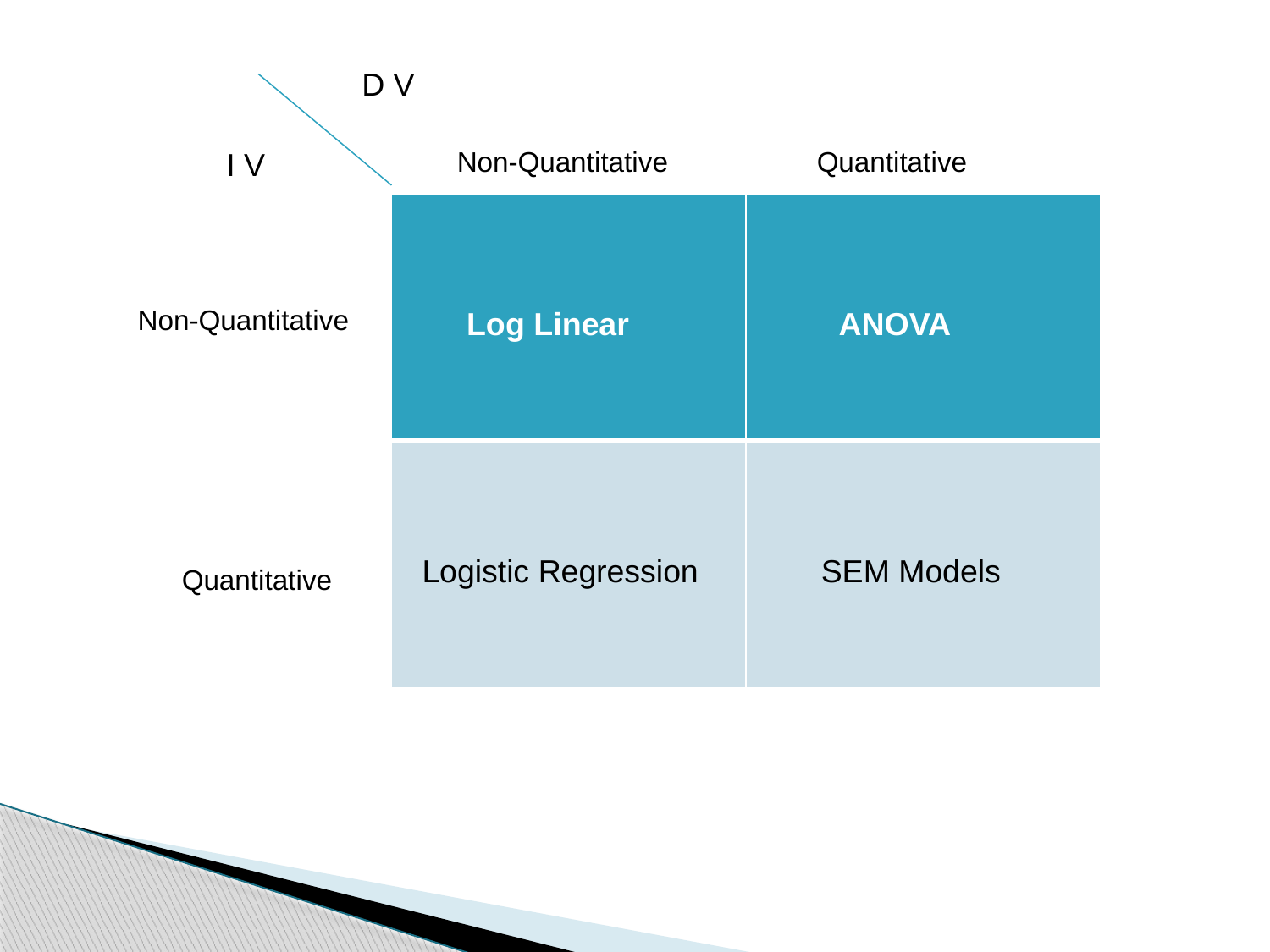

D V
I V
Non-Quantitative
Quantitative
| Log Linear | ANOVA |
| --- | --- |
| Logistic Regression | SEM Models |
Non-Quantitative
Quantitative